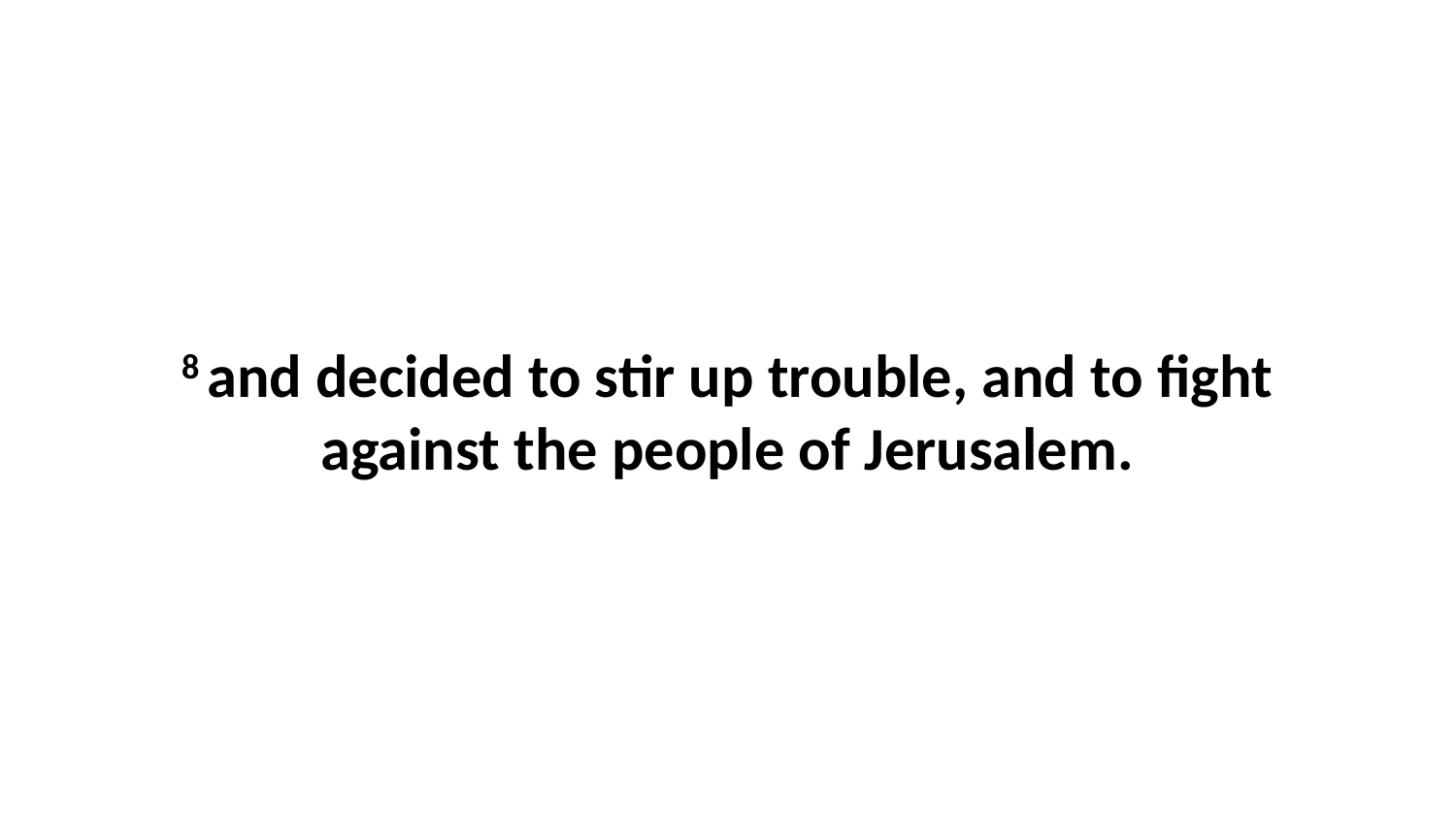

8 and decided to stir up trouble, and to fight against the people of Jerusalem.